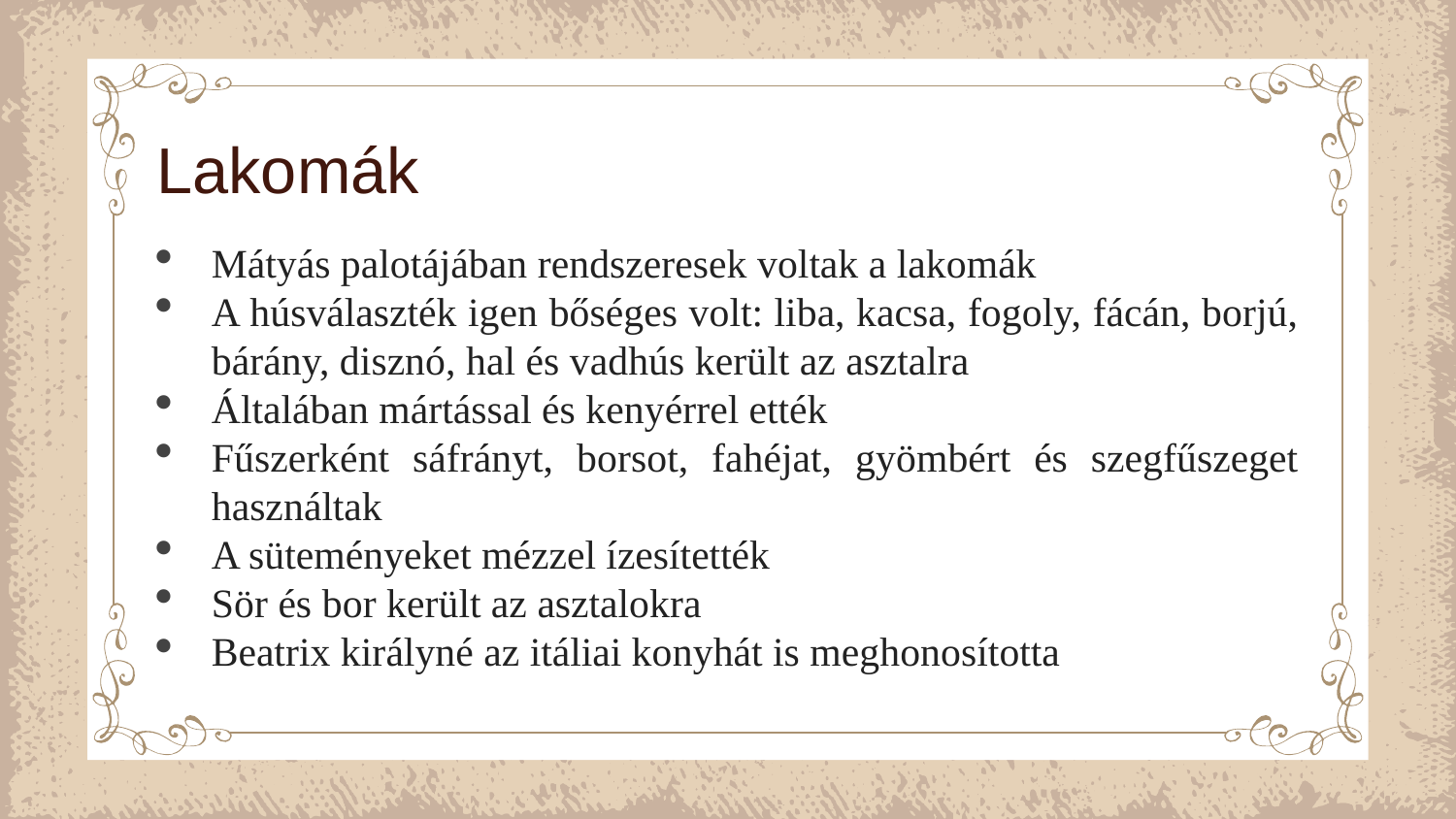

# Lakomák
Mátyás palotájában rendszeresek voltak a lakomák
A húsválaszték igen bőséges volt: liba, kacsa, fogoly, fácán, borjú, bárány, disznó, hal és vadhús került az asztalra
Általában mártással és kenyérrel ették
Fűszerként sáfrányt, borsot, fahéjat, gyömbért és szegfűszeget használtak
A süteményeket mézzel ízesítették
Sör és bor került az asztalokra
Beatrix királyné az itáliai konyhát is meghonosította